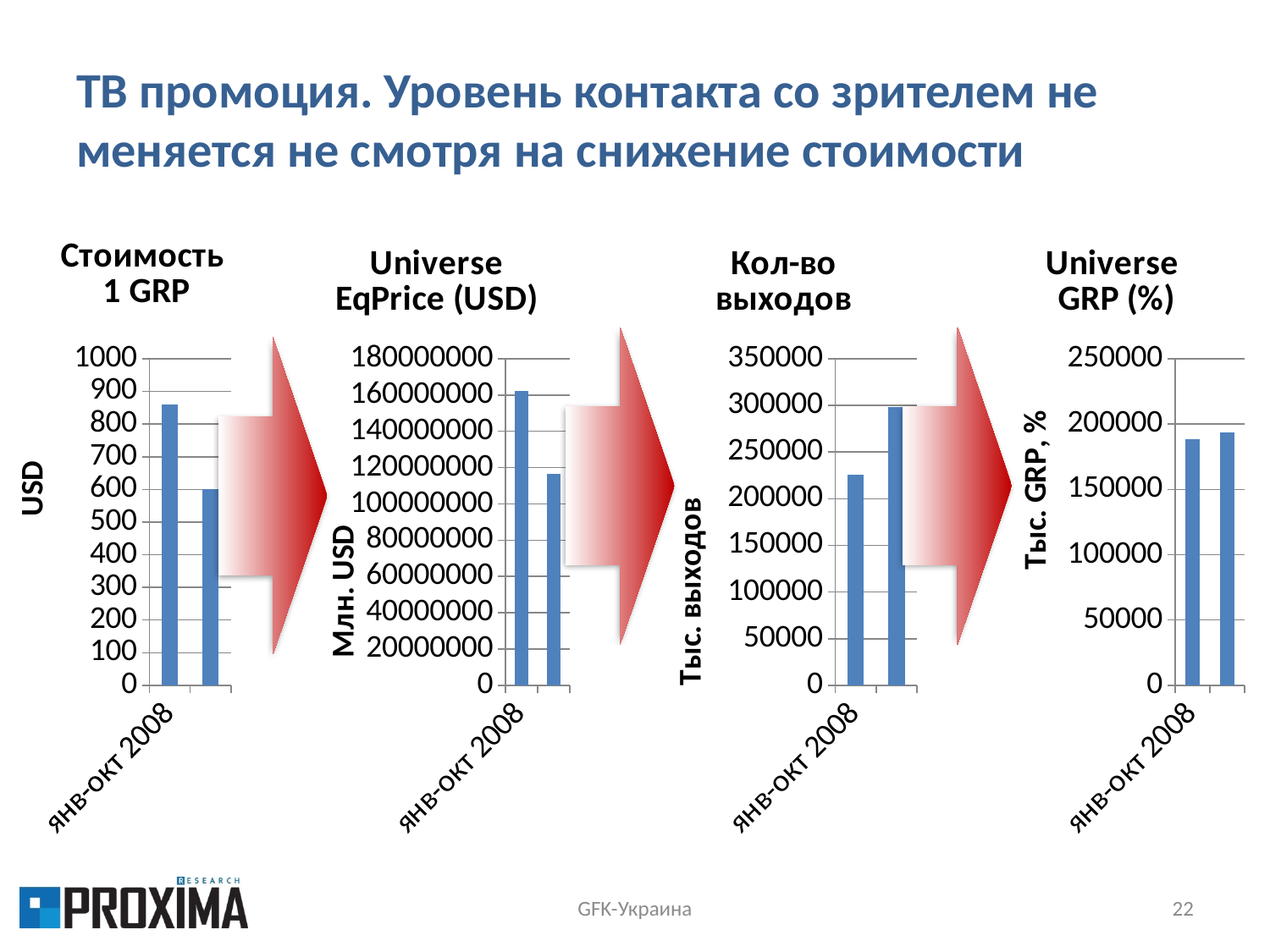

# ТВ промоция. Уровень контакта со зрителем не меняется не смотря на снижение стоимости

### Chart: Стоимость 1 GRP

| Category | Стоимость 1 GRP |
|---|---|
| янв-окт 2008 | 859.8716259790461 |
| янв-окт 2009 | 602.0809781725595 |

### Chart:

| Category | Universe EqPrice (USD) |
|---|---|
| янв-окт 2008 | 162281636.0535955 |
| янв-окт 2009 | 116576014.12824422 |

### Chart: Кол-во выходов

| Category | Кол-во выходов (шт) |
|---|---|
| янв-окт 2008 | 226143.96980598604 |
| янв-окт 2009 | 298312.8103127516 |

### Chart: Universe GRP (%)

| Category | Universe GRP (%) |
|---|---|
| янв-окт 2008 | 188727.74859714942 |
| янв-окт 2009 | 193621.8189155828 |

GFK-Украина
22